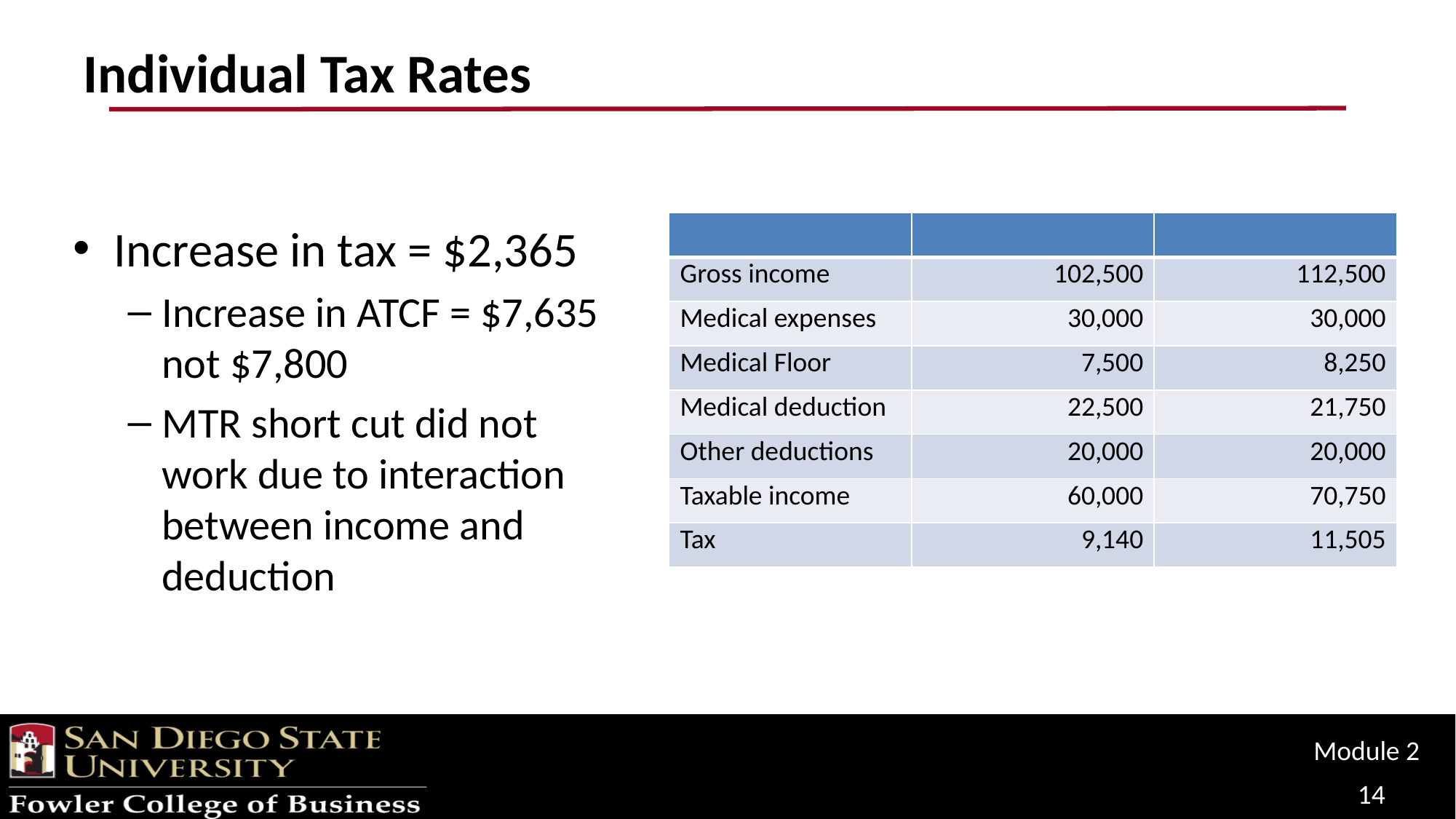

# Individual Tax Rates
Increase in tax = $2,365
Increase in ATCF = $7,635 not $7,800
MTR short cut did not work due to interaction between income and deduction
|  |  |  |
| --- | --- | --- |
| Gross income | 102,500 | 112,500 |
| Medical expenses | 30,000 | 30,000 |
| Medical Floor | 7,500 | 8,250 |
| Medical deduction | 22,500 | 21,750 |
| Other deductions | 20,000 | 20,000 |
| Taxable income | 60,000 | 70,750 |
| Tax | 9,140 | 11,505 |
Module 2
14